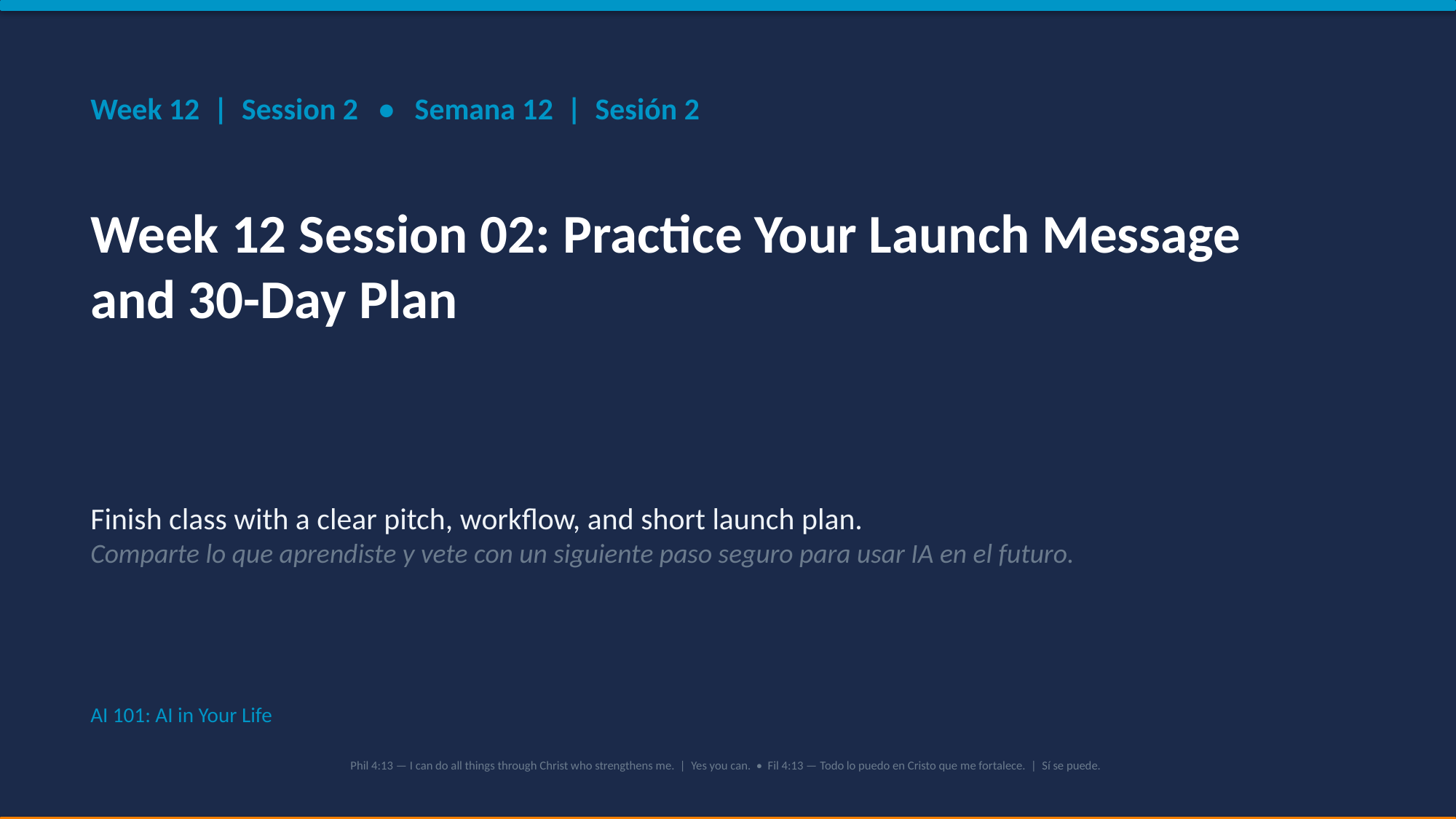

Week 12  |  Session 2   •   Semana 12  |  Sesión 2
Week 12 Session 02: Practice Your Launch Message and 30-Day Plan
Finish class with a clear pitch, workflow, and short launch plan.
Comparte lo que aprendiste y vete con un siguiente paso seguro para usar IA en el futuro.
AI 101: AI in Your Life
Phil 4:13 — I can do all things through Christ who strengthens me.  |  Yes you can.  •  Fil 4:13 — Todo lo puedo en Cristo que me fortalece.  |  Sí se puede.